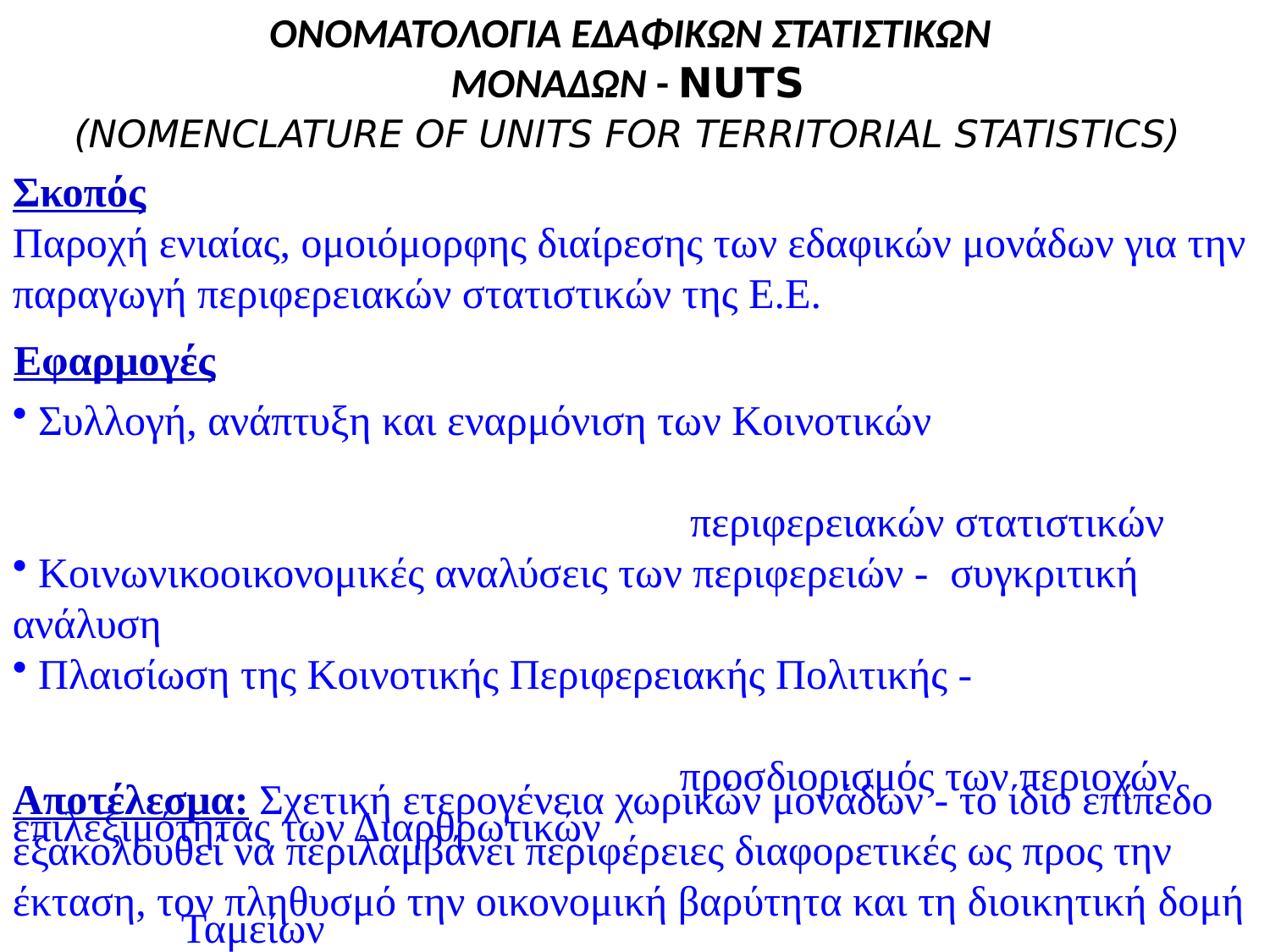

ΟΝΟΜΑΤΟΛΟΓΙΑ ΕΔΑΦΙΚΩΝ ΣΤΑΤΙΣΤΙΚΩΝ
ΜΟΝΑΔΩΝ - NUTS
(NOMENCLATURE OF UNITS FOR TERRITORIAL STATISTICS)
Σκοπός
Παροχή ενιαίας, ομοιόμορφης διαίρεσης των εδαφικών μονάδων για την παραγωγή περιφερειακών στατιστικών της Ε.Ε.
Εφαρμογές
 Συλλογή, ανάπτυξη και εναρμόνιση των Κοινοτικών       	                                                                                                                                                                                                            περιφερειακών στατιστικών
 Κοινωνικοοικονομικές αναλύσεις των περιφερειών -  συγκριτική ανάλυση
 Πλαισίωση της Κοινοτικής Περιφερειακής Πολιτικής -                                                                                                                                                                                                                προσδιορισμός των περιοχών επιλεξιμότητας των Διαρθρωτικών                                                                                                                                                                                                     Ταμείων
Αποτέλεσμα: Σχετική ετερογένεια χωρικών μονάδων - το ίδιο επίπεδο εξακολουθεί να περιλαμβάνει περιφέρειες διαφορετικές ως προς την έκταση, τον πληθυσμό την οικονομική βαρύτητα και τη διοικητική δομή